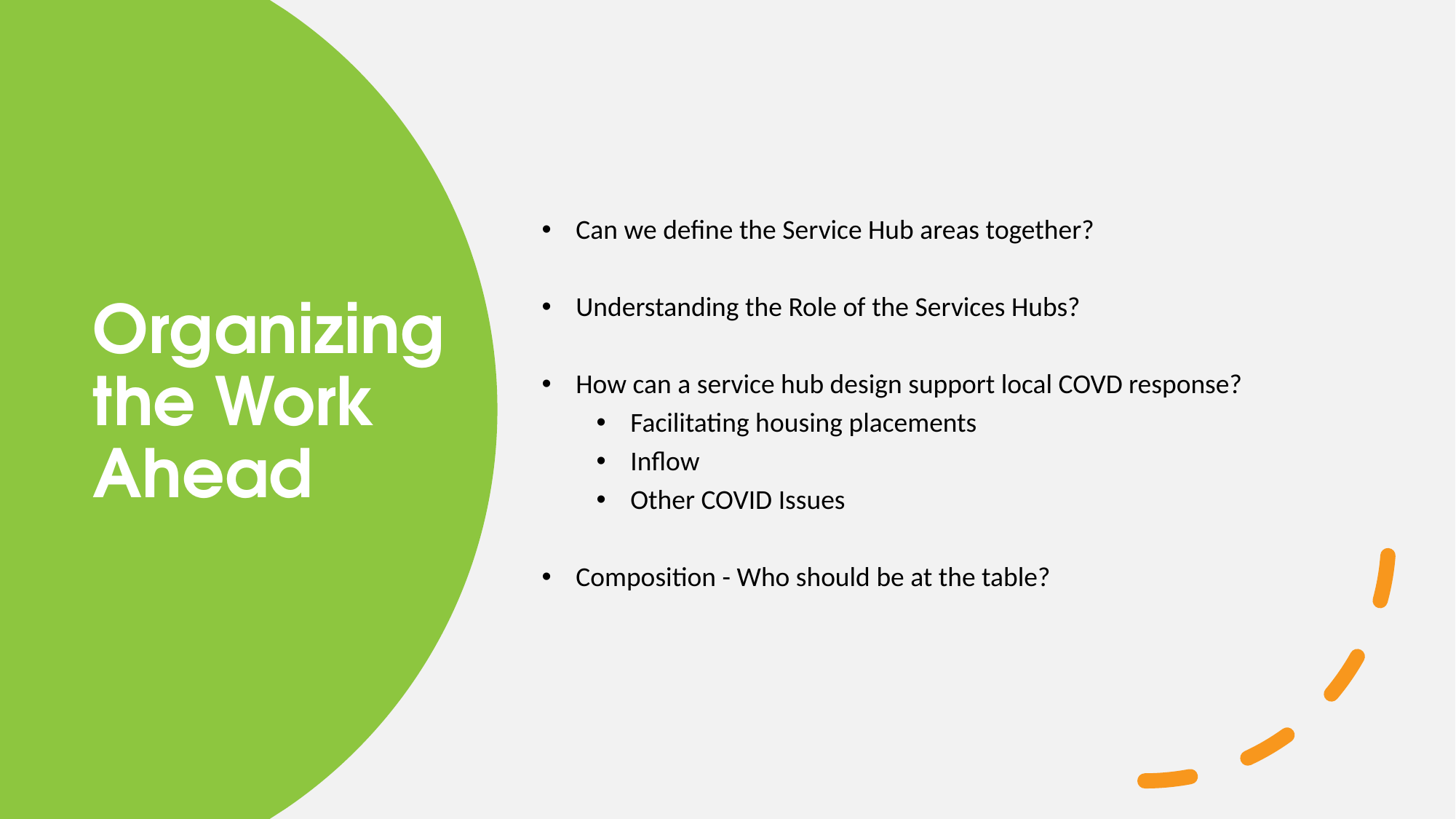

Can we define the Service Hub areas together?

Understanding the Role of the Services Hubs?

How can a service hub design support local COVD response?
Facilitating housing placements
Inflow
Other COVID Issues

Composition - Who should be at the table?
# Organizing the Work Ahead